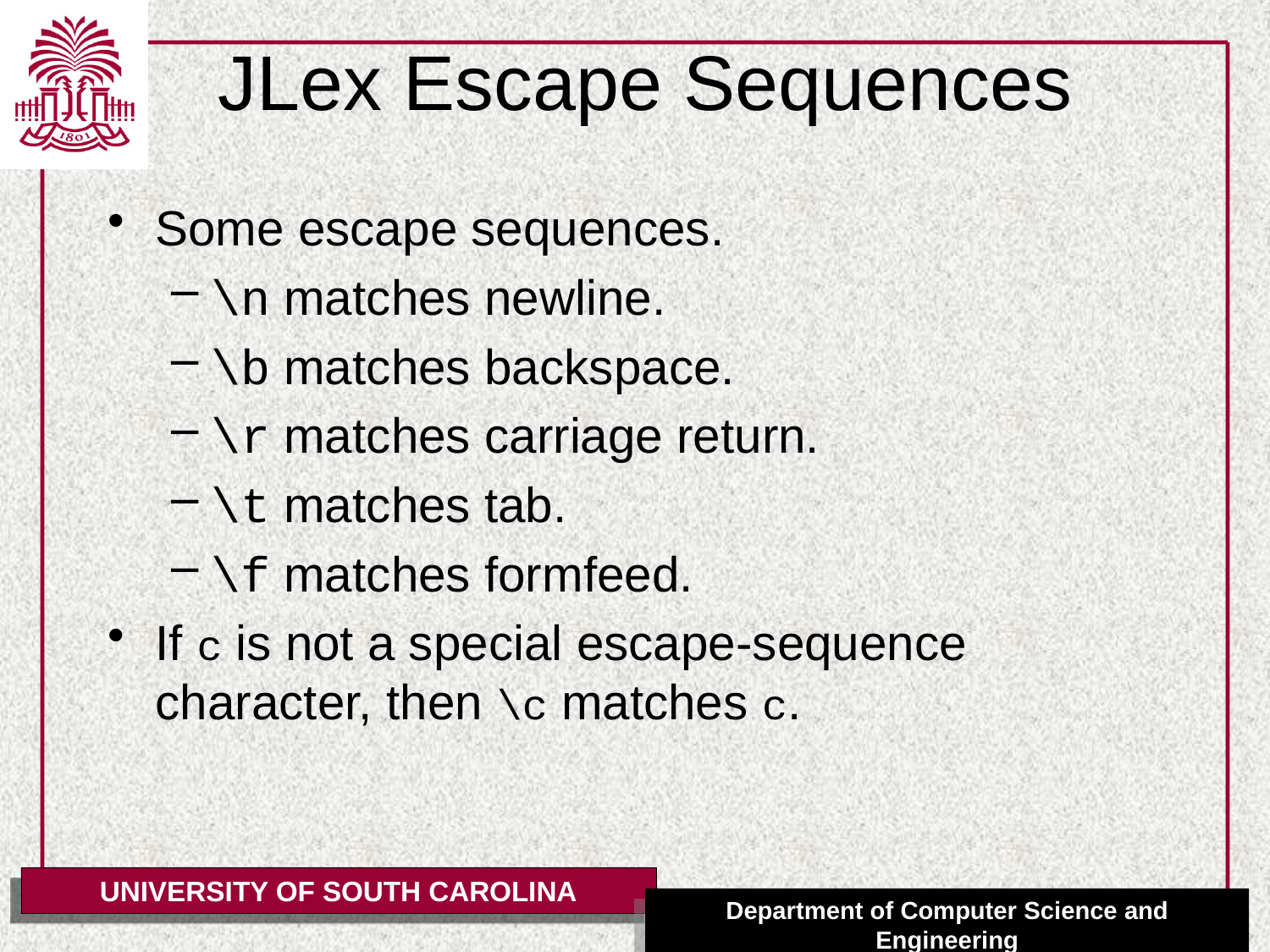

# JLex Escape Sequences
Some escape sequences.
\n matches newline.
\b matches backspace.
\r matches carriage return.
\t matches tab.
\f matches formfeed.
If c is not a special escape-sequence character, then \c matches c.